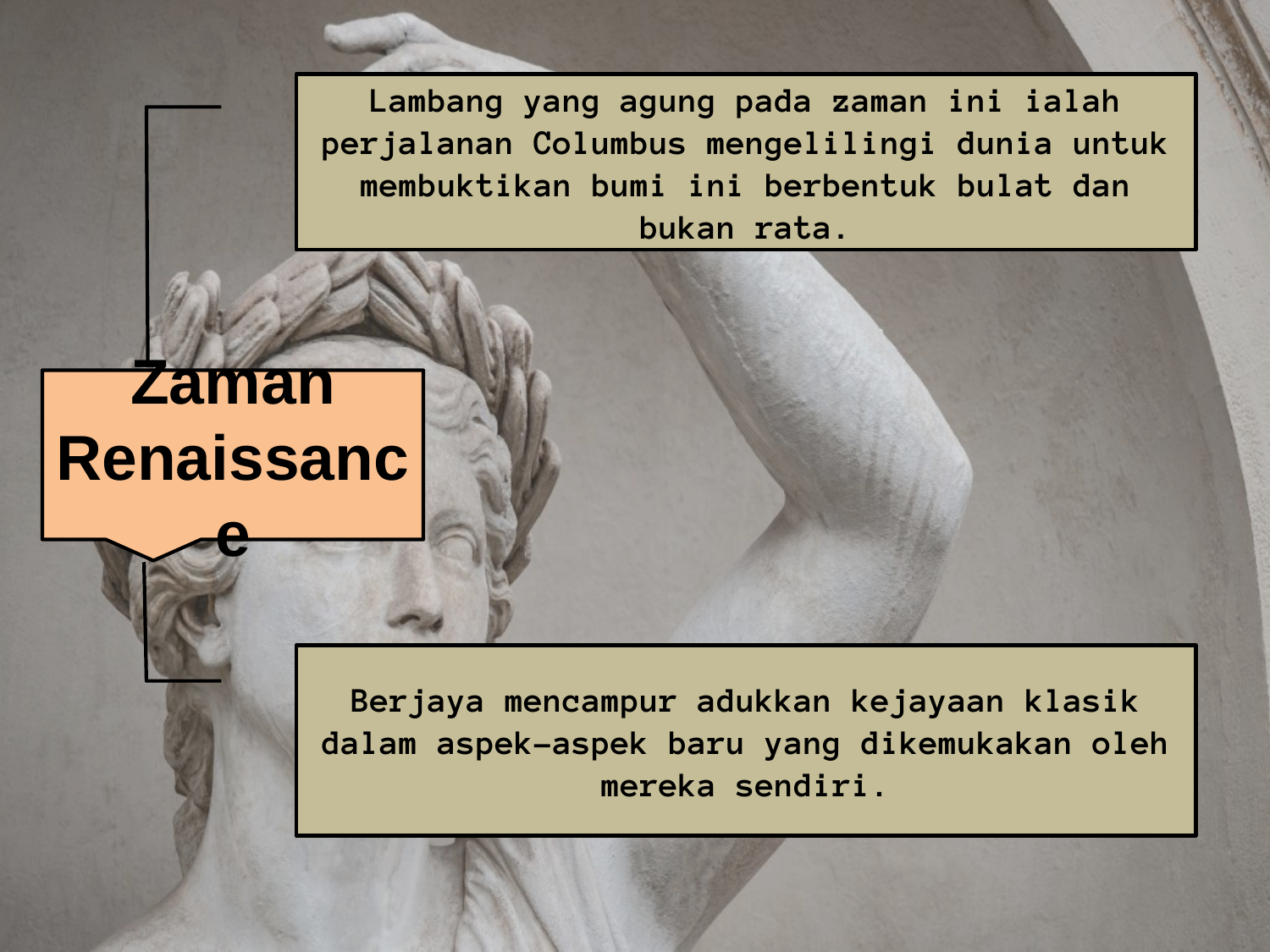

Lambang yang agung pada zaman ini ialah perjalanan Columbus mengelilingi dunia untuk membuktikan bumi ini berbentuk bulat dan bukan rata.
Zaman Renaissance
Berjaya mencampur adukkan kejayaan klasik dalam aspek-aspek baru yang dikemukakan oleh mereka sendiri.